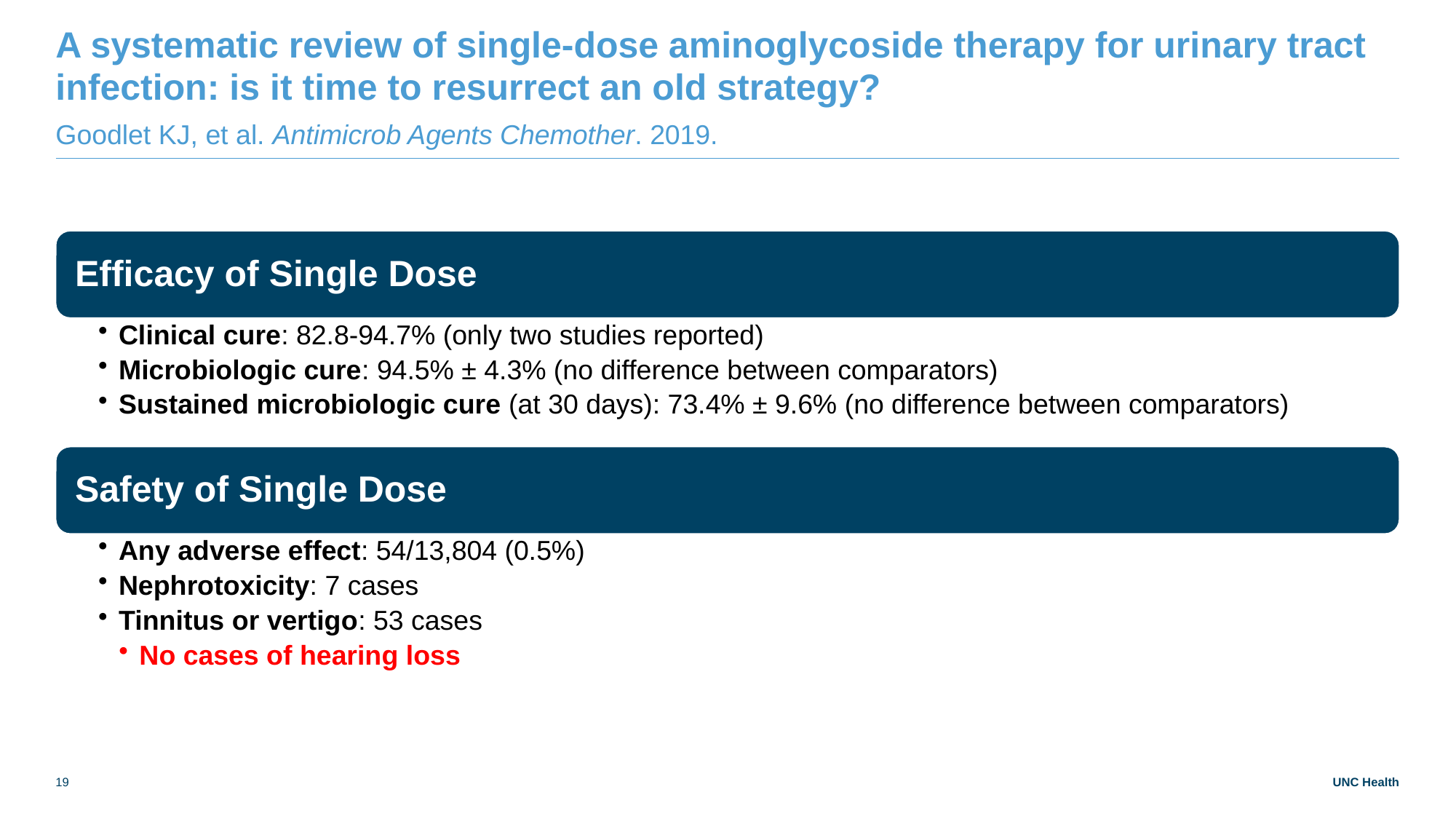

# A systematic review of single-dose aminoglycoside therapy for urinary tract infection: is it time to resurrect an old strategy? Goodlet KJ, et al. Antimicrob Agents Chemother. 2019.
Efficacy of Single Dose
Clinical cure: 82.8-94.7% (only two studies reported)
Microbiologic cure: 94.5% ± 4.3% (no difference between comparators)
Sustained microbiologic cure (at 30 days): 73.4% ± 9.6% (no difference between comparators)
Safety of Single Dose
Any adverse effect: 54/13,804 (0.5%)
Nephrotoxicity: 7 cases
Tinnitus or vertigo: 53 cases
No cases of hearing loss
19